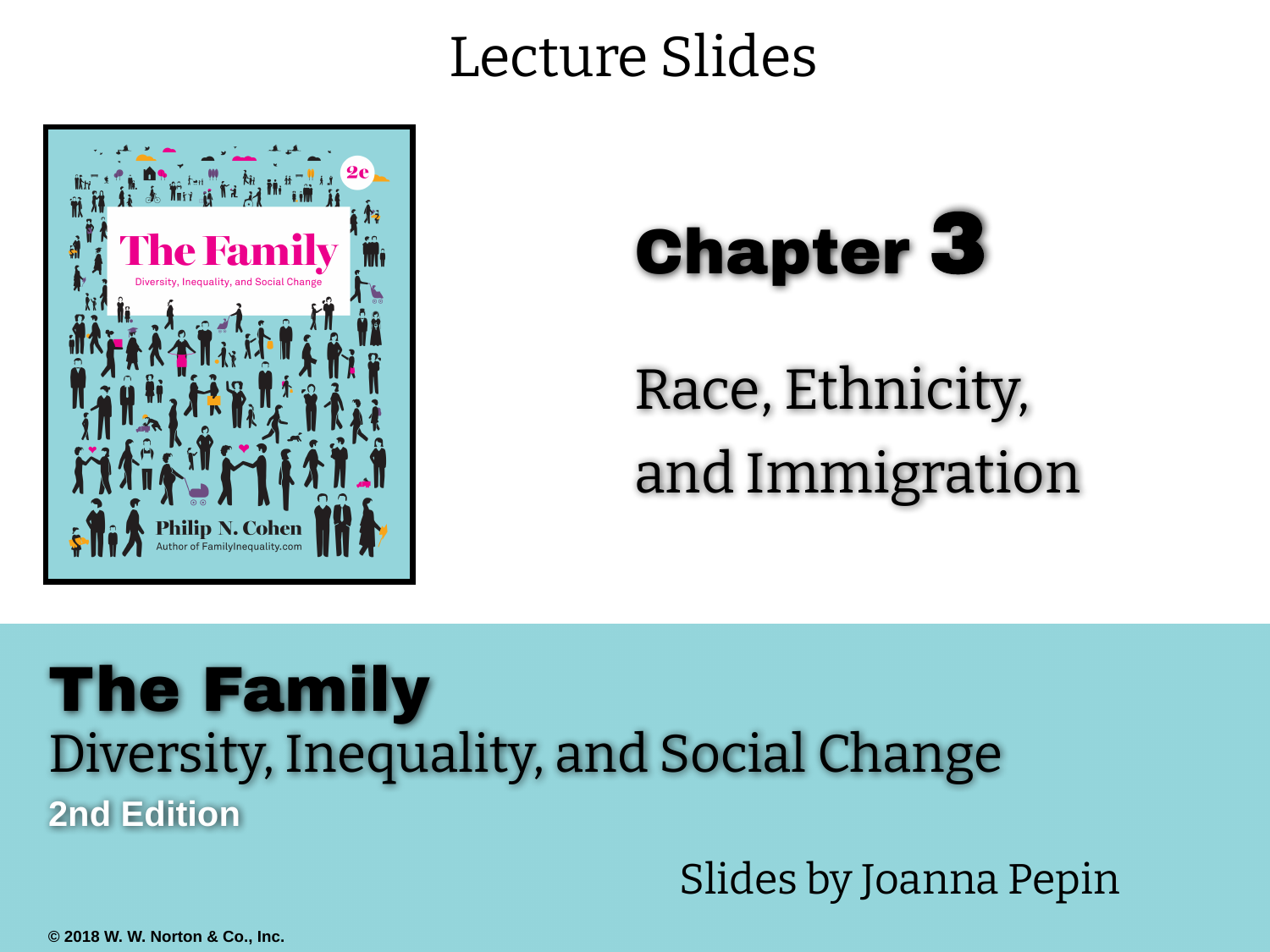

# 3

Race, Ethnicity,
and Immigration
Slides by Joanna Pepin